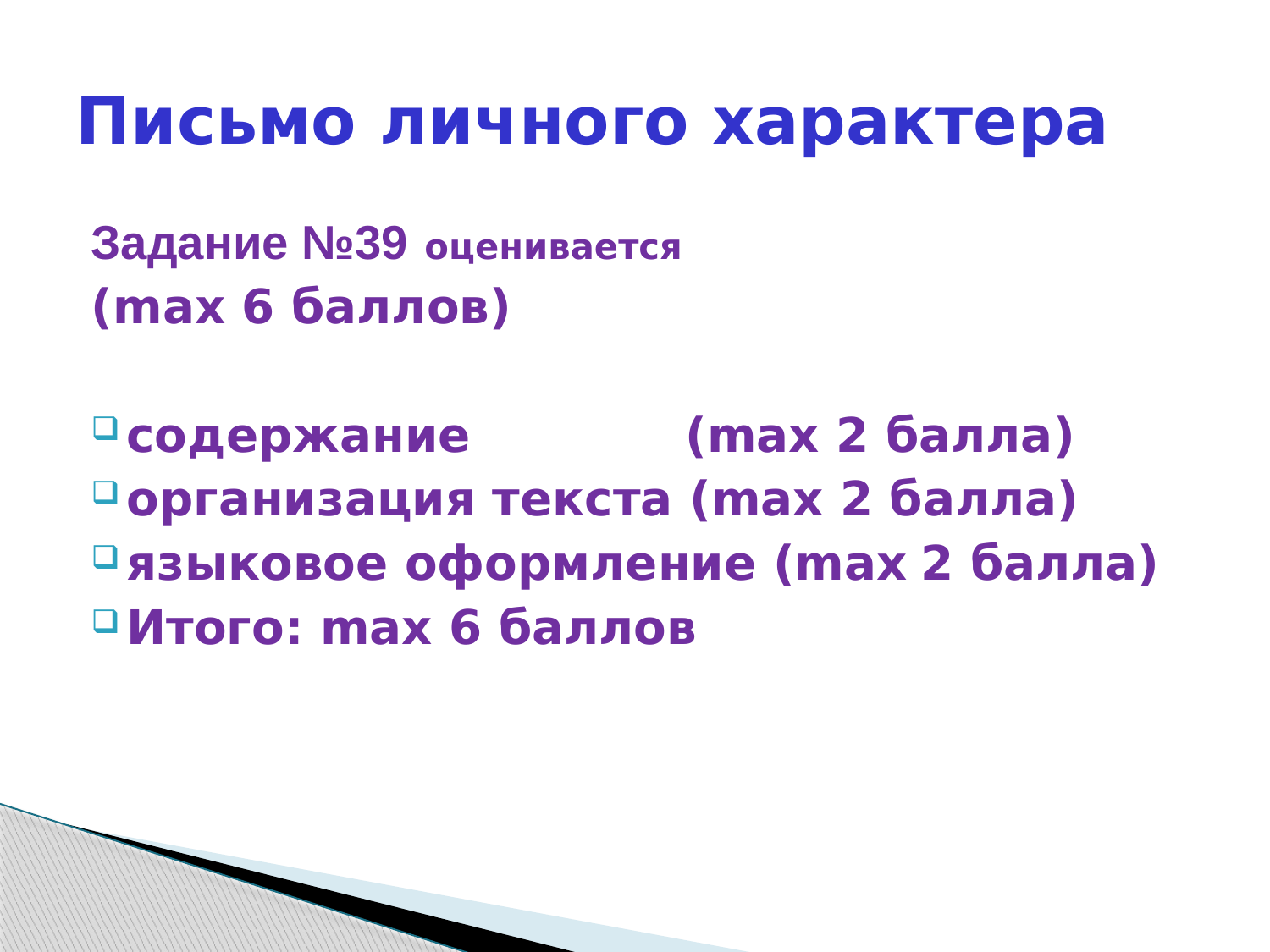

# Письмо личного характера
Задание №39 оценивается
(mах 6 баллов)

содержание             (mах 2 балла)
организация текста (mах 2 балла)
языковое оформление (max 2 балла)
Итого: mах 6 баллов